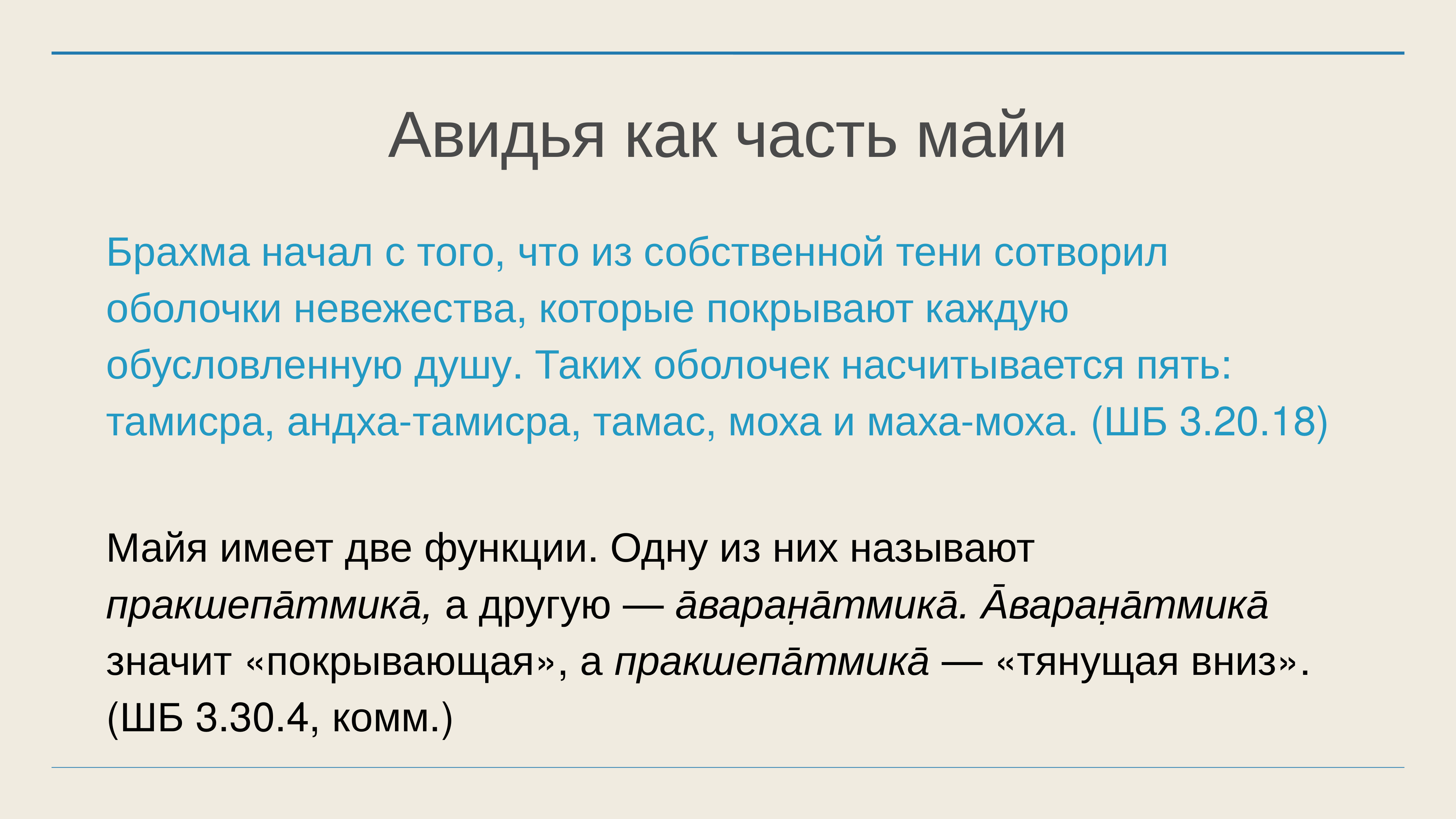

# Авидья как часть майи
Брахма начал с того, что из собственной тени сотворил оболочки невежества, которые покрывают каждую обусловленную душу. Таких оболочек насчитывается пять: тамисра, андха-тамисра, тамас, моха и маха-моха. (ШБ 3.20.18)

Майя имеет две функции. Одну из них называют пракшепа̄тмика̄, а другую — а̄варан̣а̄тмика̄. А̄варан̣а̄тмика̄ значит «покрывающая», а пракшепа̄тмика̄ — «тянущая вниз». (ШБ 3.30.4, комм.)